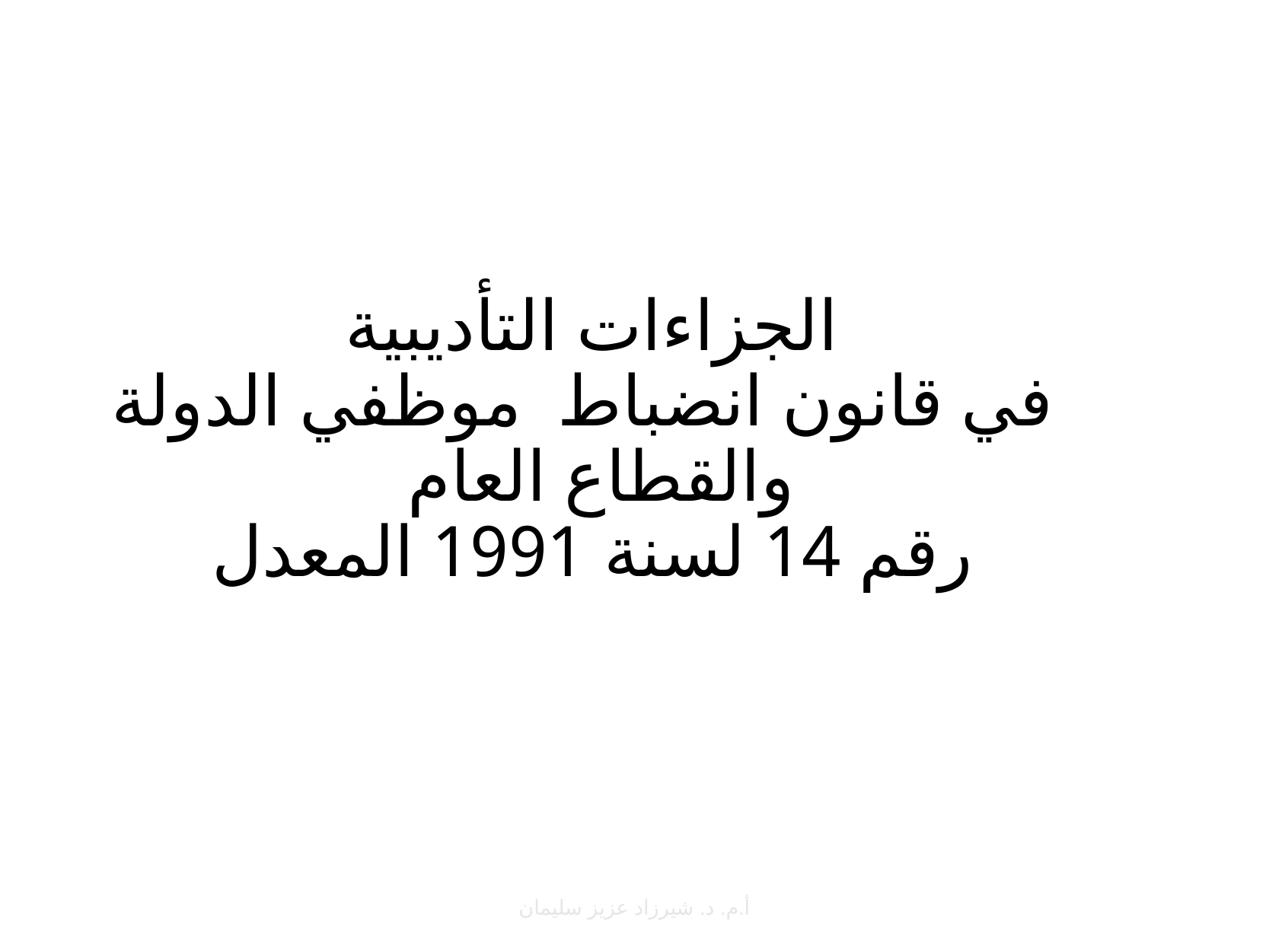

# الجزاءات التأديبية في قانون انضباط  موظفي الدولة والقطاع العام رقم 14 لسنة 1991 المعدل
14
أ.م. د. شيرزاد عزيز سليمان